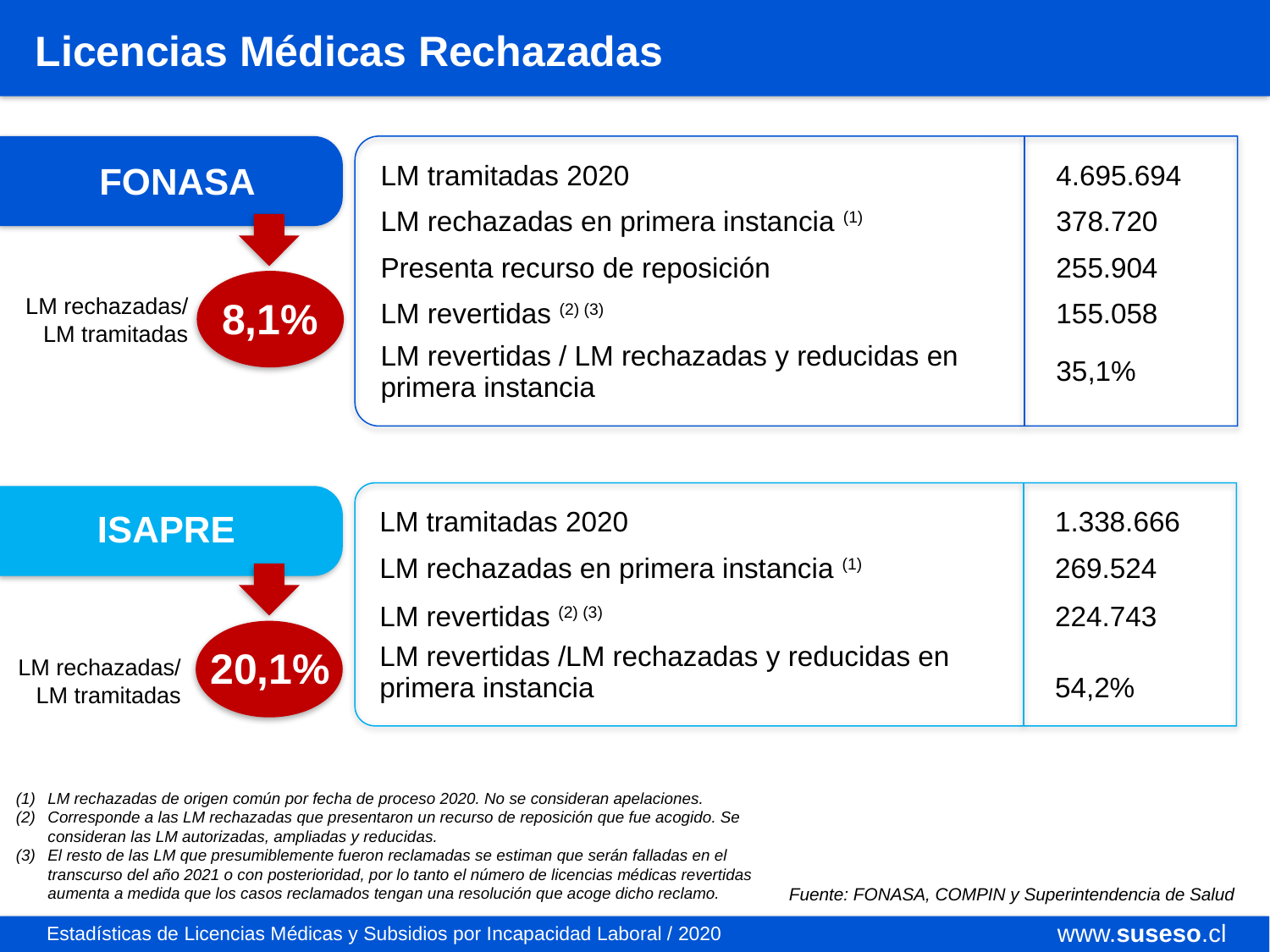

Licencias Médicas Rechazadas
| LM tramitadas 2020 | 4.695.694 |
| --- | --- |
| LM rechazadas en primera instancia (1) | 378.720 |
| Presenta recurso de reposición | 255.904 |
| LM revertidas (2) (3) | 155.058 |
| LM revertidas / LM rechazadas y reducidas en primera instancia | 35,1% |
FONASA

LM rechazadas/
LM tramitadas
8,1%

| LM tramitadas 2020 | 1.338.666 |
| --- | --- |
| LM rechazadas en primera instancia (1) | 269.524 |
| LM revertidas (2) (3) | 224.743 |
| LM revertidas /LM rechazadas y reducidas en primera instancia | 54,2% |
|  |  |
ISAPRE

20,1%
LM rechazadas/
LM tramitadas
LM rechazadas de origen común por fecha de proceso 2020. No se consideran apelaciones.
Corresponde a las LM rechazadas que presentaron un recurso de reposición que fue acogido. Se consideran las LM autorizadas, ampliadas y reducidas.
El resto de las LM que presumiblemente fueron reclamadas se estiman que serán falladas en el transcurso del año 2021 o con posterioridad, por lo tanto el número de licencias médicas revertidas aumenta a medida que los casos reclamados tengan una resolución que acoge dicho reclamo.
Fuente: FONASA, COMPIN y Superintendencia de Salud
www.suseso.cl
www.suseso.cl
Estadísticas de Licencias Médicas y Subsidios por Incapacidad Laboral / 2020